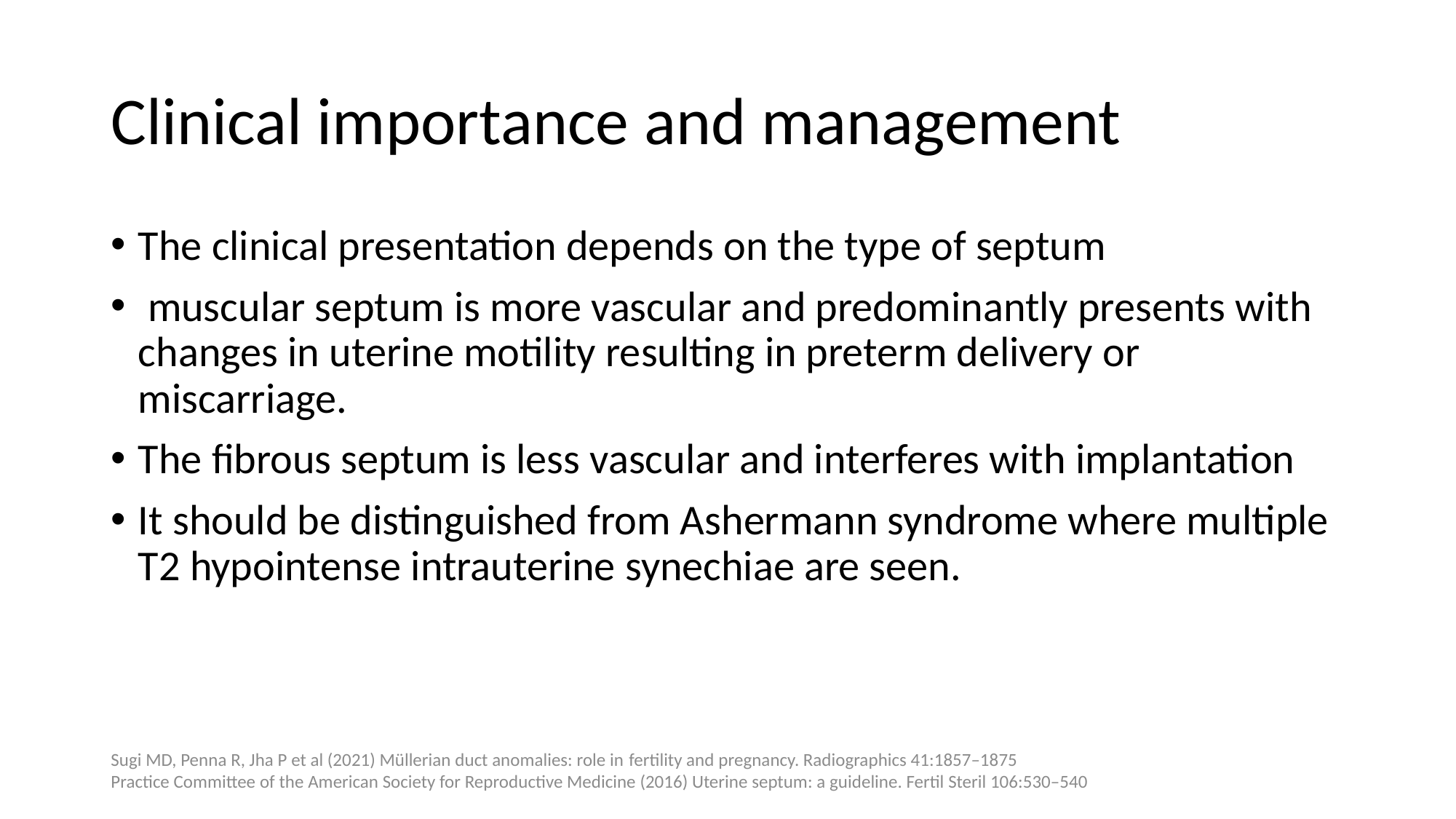

# Clinical importance and management
The clinical presentation depends on the type of septum
 muscular septum is more vascular and predominantly presents with changes in uterine motility resulting in preterm delivery or miscarriage.
The fibrous septum is less vascular and interferes with implantation
It should be distinguished from Ashermann syndrome where multiple T2 hypointense intrauterine synechiae are seen.
Sugi MD, Penna R, Jha P et al (2021) Müllerian duct anomalies: role in fertility and pregnancy. Radiographics 41:1857–1875
Practice Committee of the American Society for Reproductive Medicine (2016) Uterine septum: a guideline. Fertil Steril 106:530–540